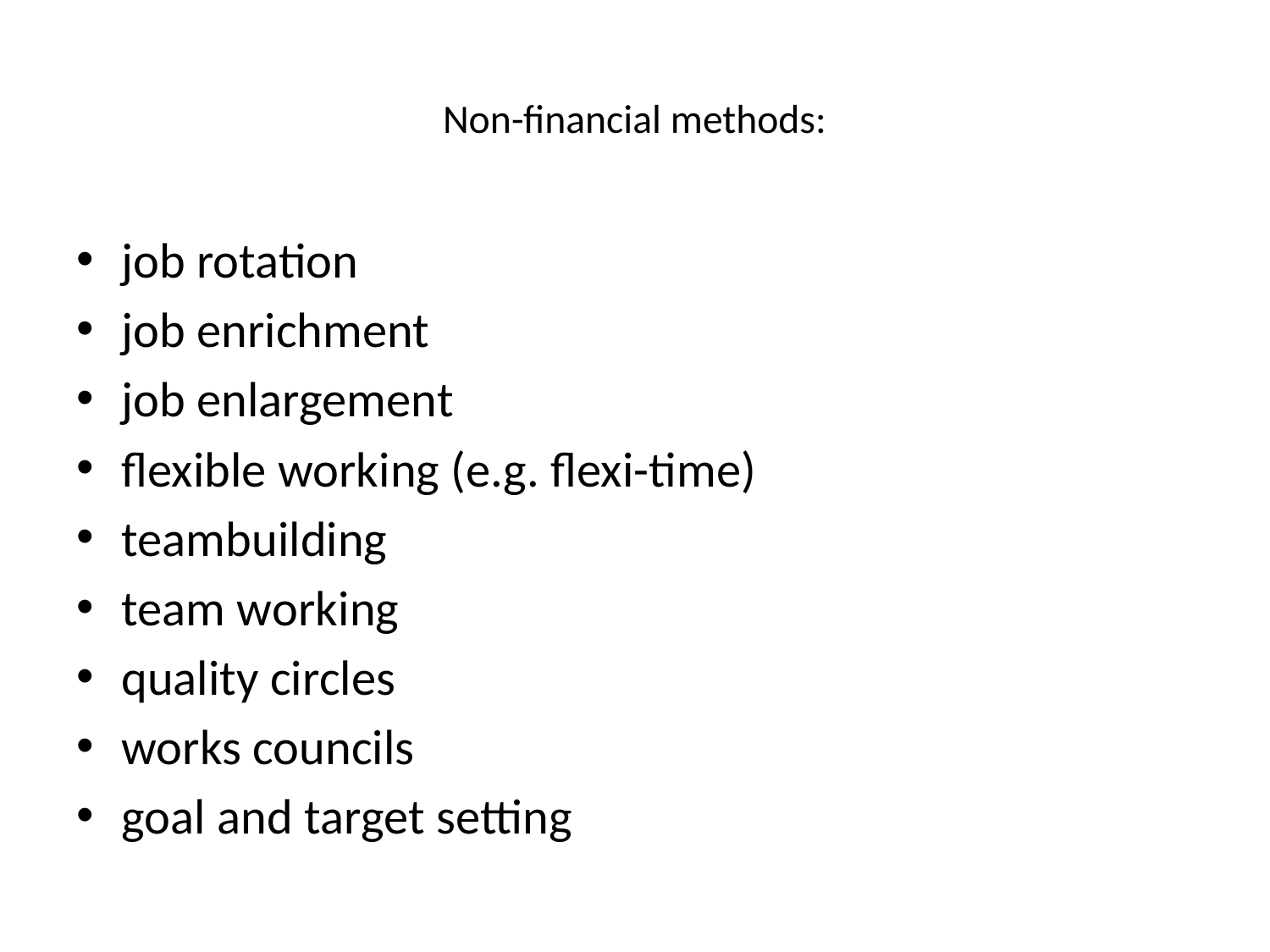

# Non-financial methods:
job rotation
job enrichment
job enlargement
flexible working (e.g. flexi-time)
teambuilding
team working
quality circles
works councils
goal and target setting